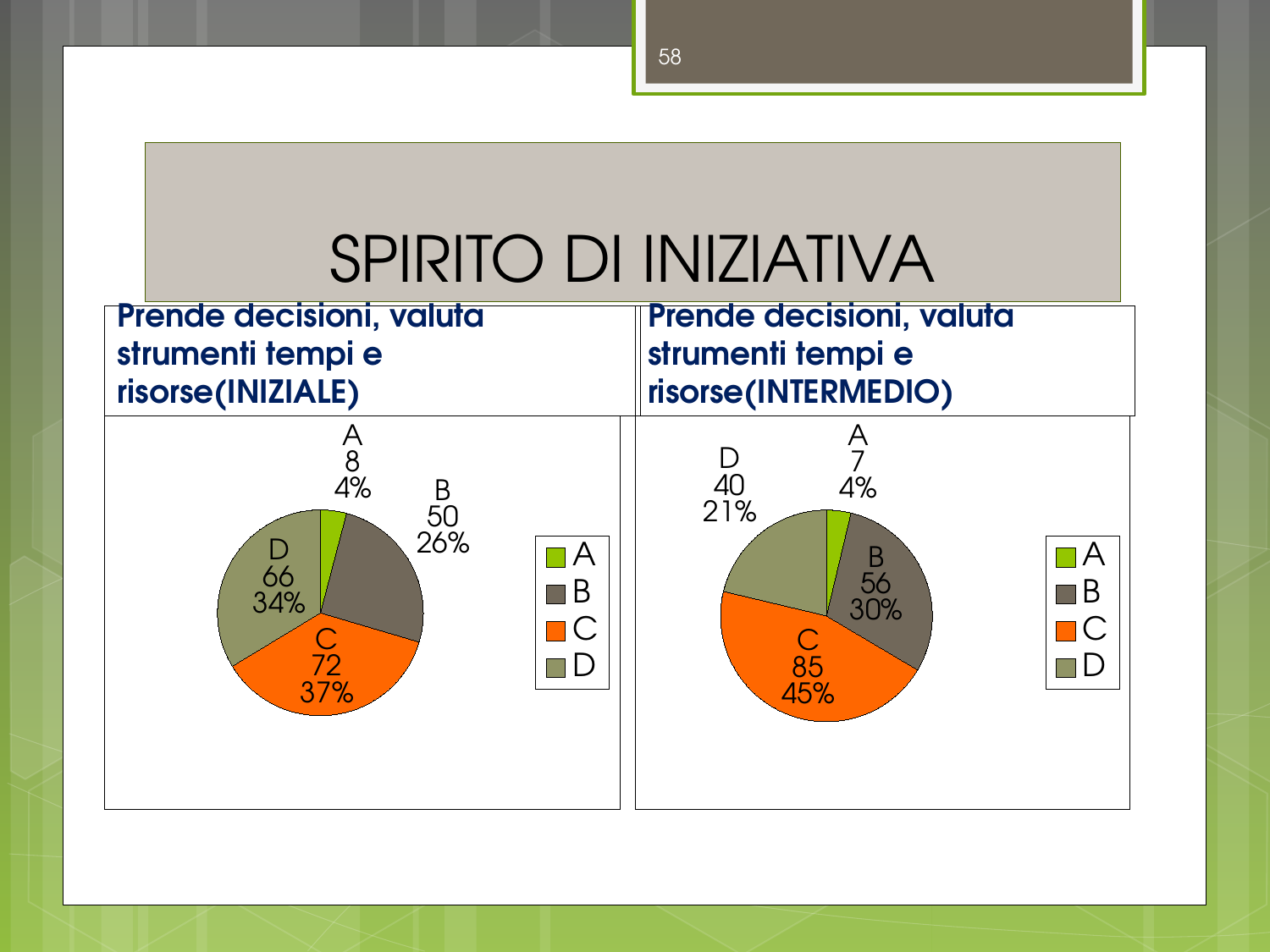

58
# SPIRITO DI INIZIATIVA
Prende decisioni, valuta strumenti tempi e risorse(INIZIALE)
Prende decisioni, valuta strumenti tempi e risorse(INTERMEDIO)

### Chart

| Category | Vendite |
|---|---|
| A | 8.0 |
| B | 50.0 |
| C | 72.0 |
| D | 66.0 |

### Chart

| Category | Vendite |
|---|---|
| A | 7.0 |
| B | 56.0 |
| C | 85.0 |
| D | 40.0 |